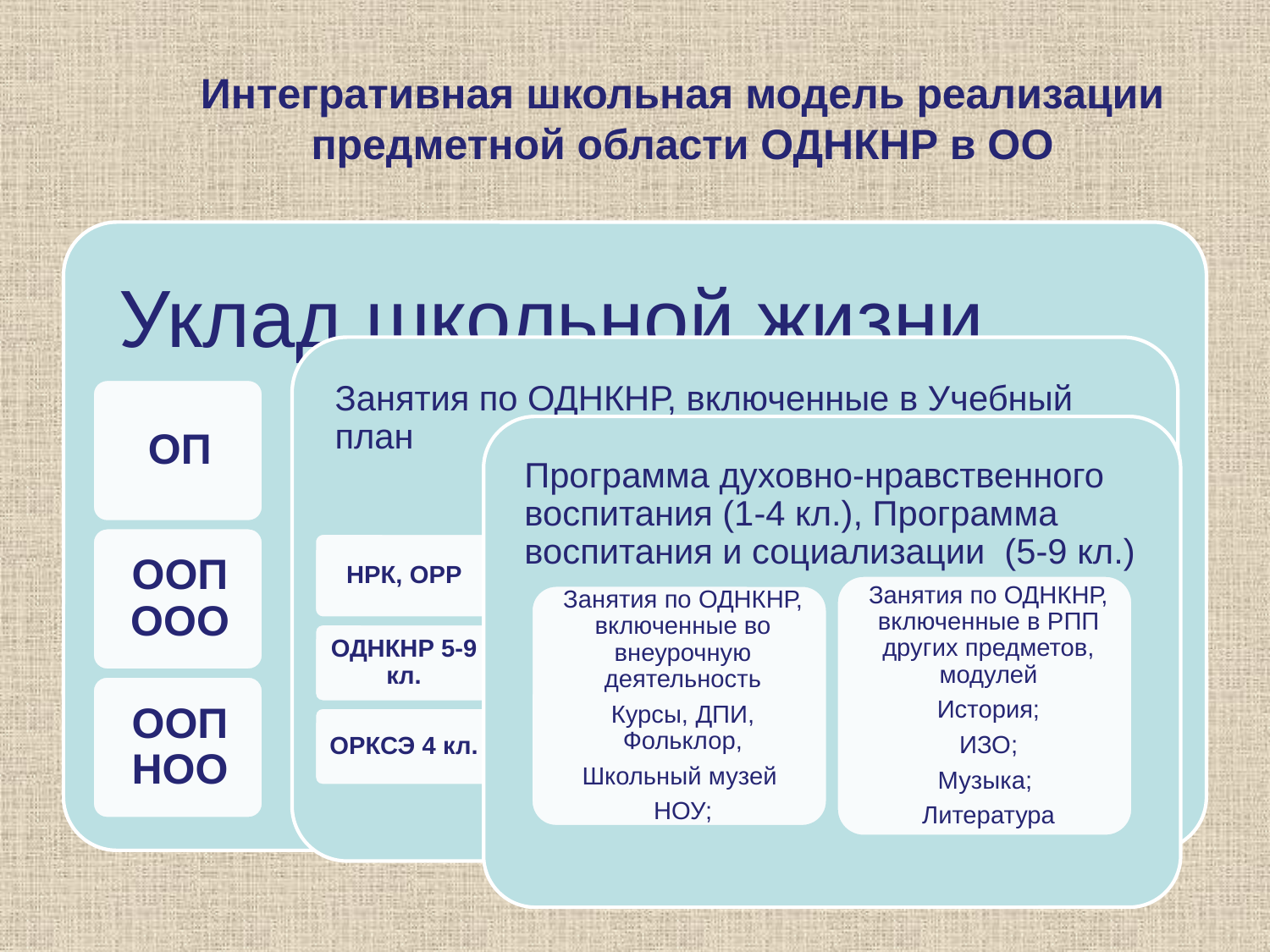

# Интегративная школьная модель реализации предметной области ОДНКНР в ОО
Уклад школьной жизни
 ОП
ООП ООО
ООП НОО
Занятия по ОДНКНР, включенные в Учебный план
НРК, ОРР
ОДНКНР 5-9 кл.
ОРКСЭ 4 кл.
Программа духовно-нравственного воспитания (1-4 кл.), Программа воспитания и социализации  (5-9 кл.)
Занятия по ОДНКНР, включенные во внеурочную деятельность
Курсы, ДПИ, Фольклор,
Школьный музей
НОУ;
Занятия по ОДНКНР, включенные в РПП других предметов, модулей
История;
ИЗО;
Музыка;
Литература